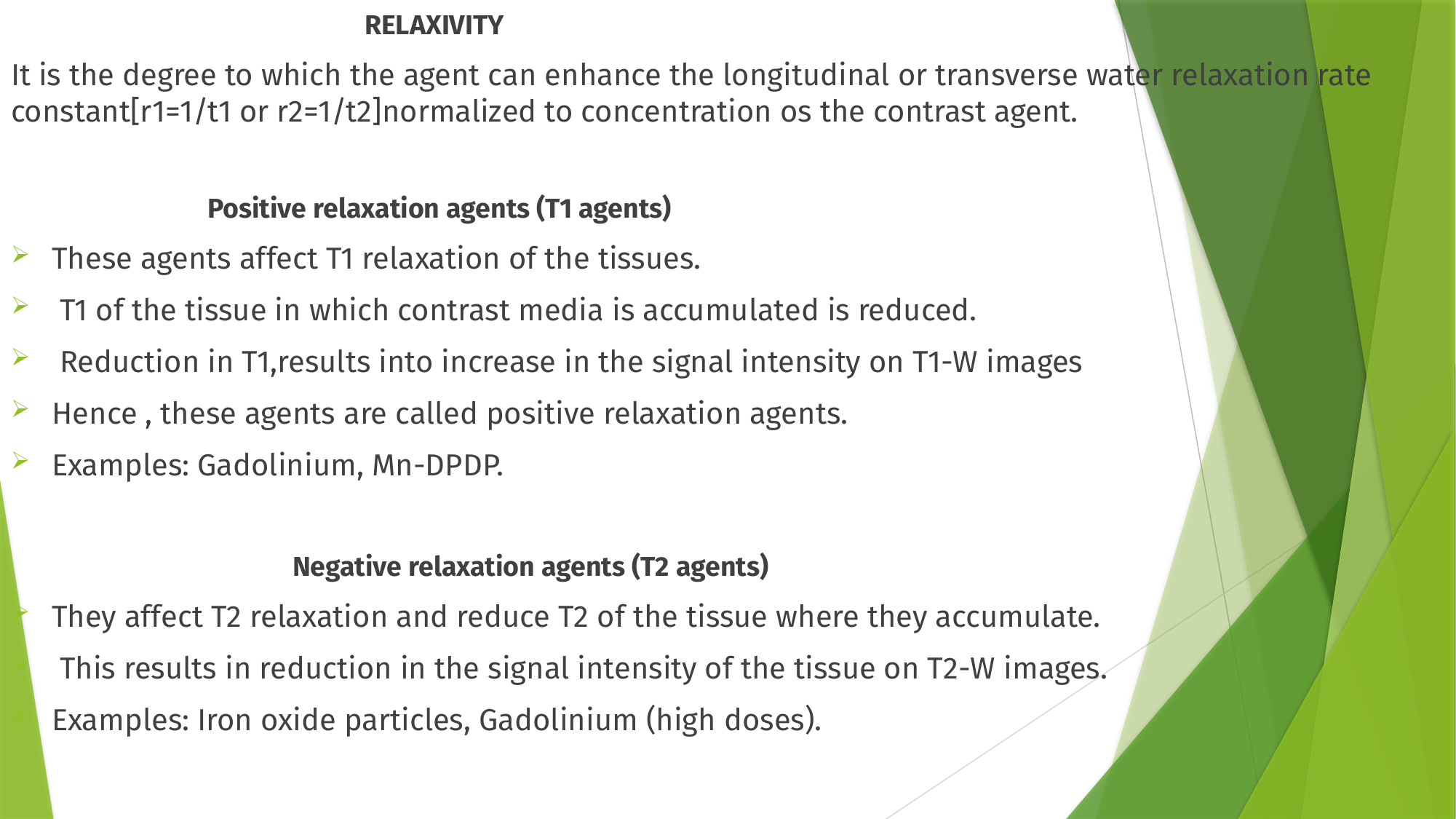

RELAXIVITY
It is the degree to which the agent can enhance the longitudinal or transverse water relaxation rate constant[r1=1/t1 or r2=1/t2]normalized to concentration os the contrast agent.

                              Positive relaxation agents (T1 agents)
These agents affect T1 relaxation of the tissues.
 T1 of the tissue in which contrast media is accumulated is reduced.
 Reduction in T1,results into increase in the signal intensity on T1-W images
Hence , these agents are called positive relaxation agents.
Examples: Gadolinium, Mn-DPDP.

                                           Negative relaxation agents (T2 agents)
They affect T2 relaxation and reduce T2 of the tissue where they accumulate.
 This results in reduction in the signal intensity of the tissue on T2-W images.
Examples: Iron oxide particles, Gadolinium (high doses).